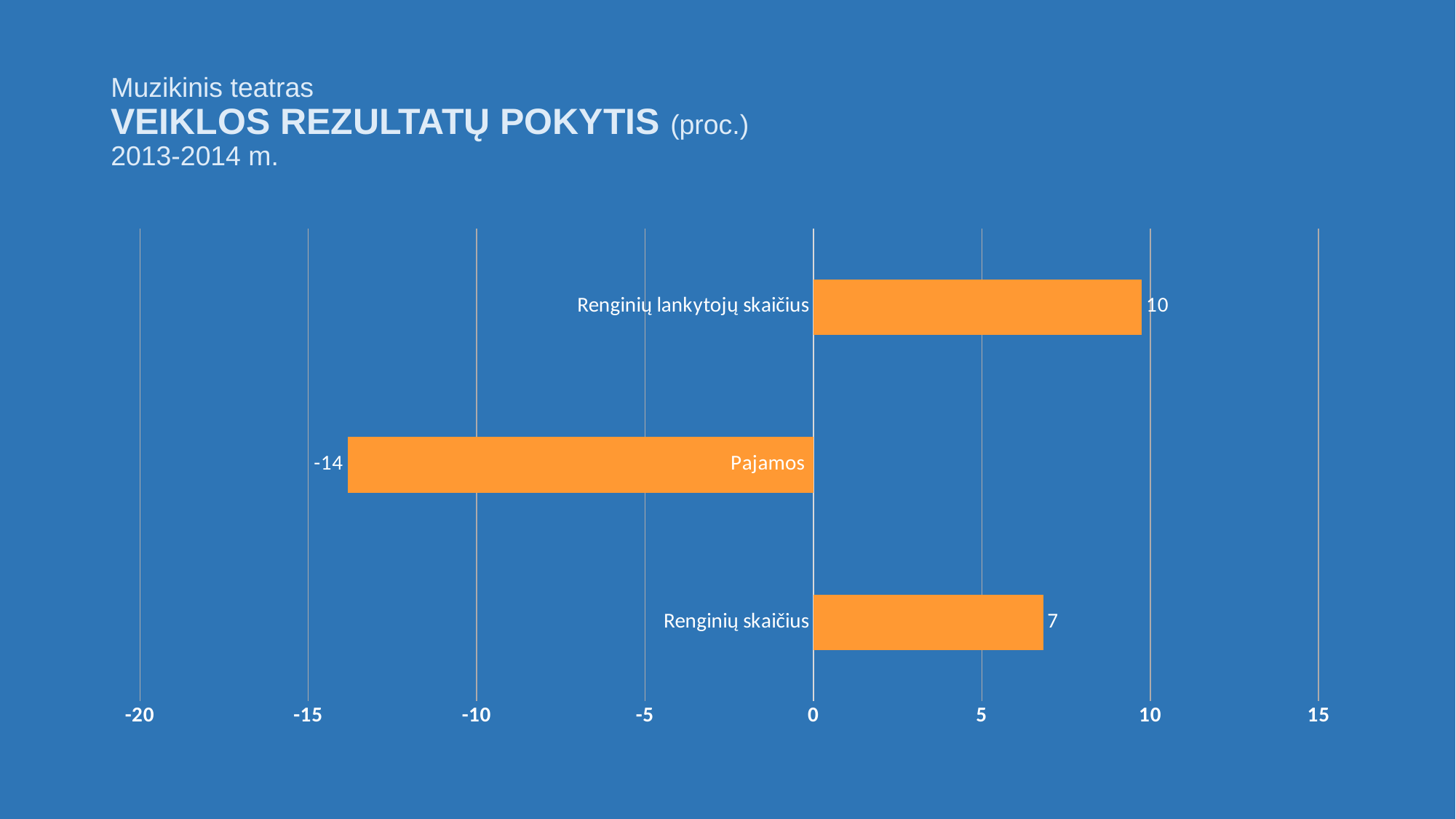

# Muzikinis teatras VEIKLOS REZULTATŲ POKYTIS (proc.) 2013-2014 m.

### Chart

| Category |  |
|---|---|
| Renginių skaičius | 6.818181818181813 |
| Pajamos  | -13.828551222469187 |
| Renginių lankytojų skaičius | 9.75468975468975 |